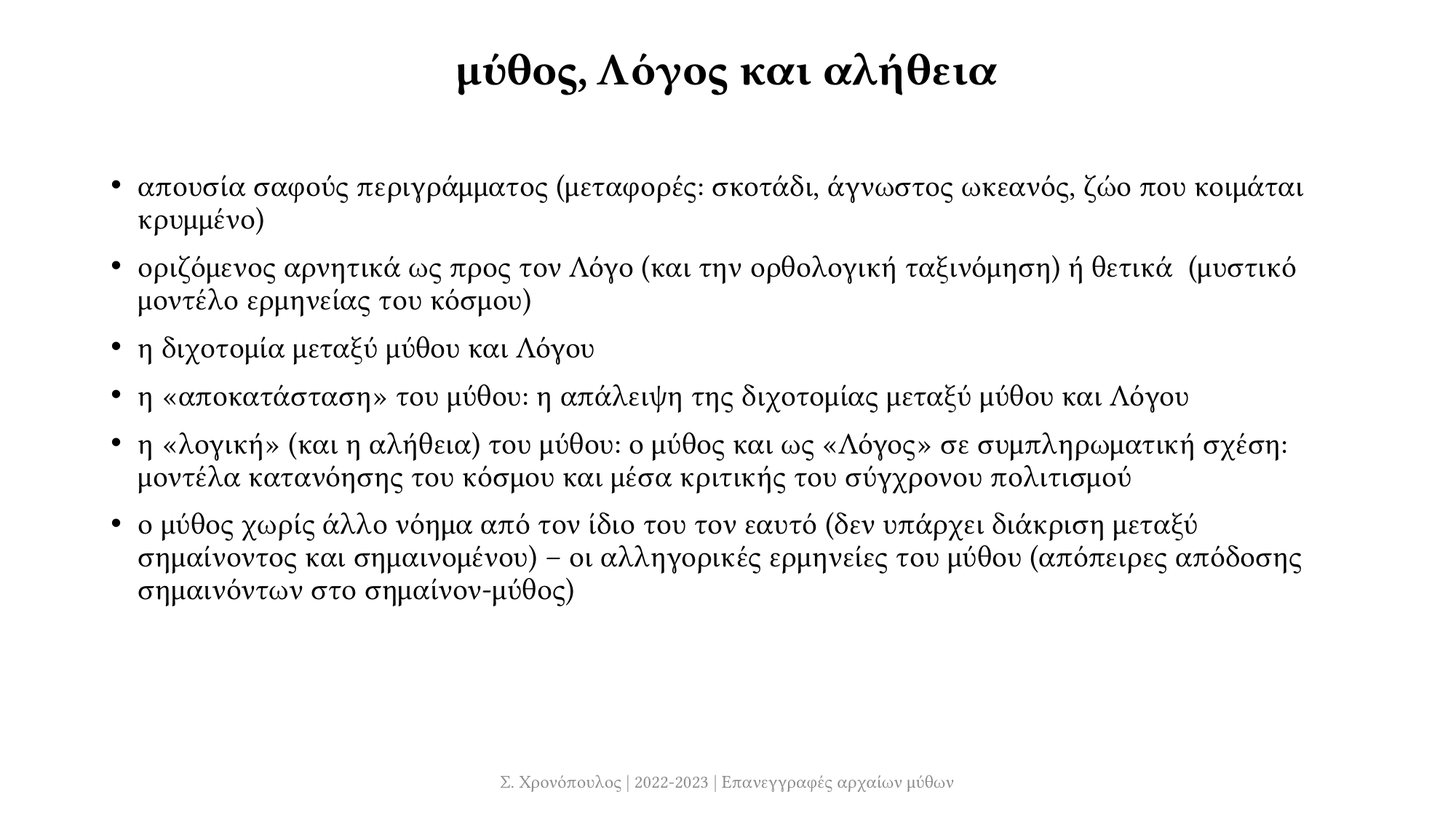

# μύθος, Λόγος και αλήθεια
απουσία σαφούς περιγράμματος (μεταφορές: σκοτάδι, άγνωστος ωκεανός, ζώο που κοιμάται κρυμμένο)
οριζόμενος αρνητικά ως προς τον Λόγο (και την ορθολογική ταξινόμηση) ή θετικά  (μυστικό μοντέλο ερμηνείας του κόσμου)
η διχοτομία μεταξύ μύθου και Λόγου
η «αποκατάσταση» του μύθου: η απάλειψη της διχοτομίας μεταξύ μύθου και Λόγου
η «λογική» (και η αλήθεια) του μύθου: ο μύθος και ως «Λόγος» σε συμπληρωματική σχέση: μοντέλα κατανόησης του κόσμου και μέσα κριτικής του σύγχρονου πολιτισμού
ο μύθος χωρίς άλλο νόημα από τον ίδιο του τον εαυτό (δεν υπάρχει διάκριση μεταξύ σημαίνοντος και σημαινομένου) – οι αλληγορικές ερμηνείες του μύθου (απόπειρες απόδοσης σημαινόντων στο σημαίνον-μύθος)
Σ. Χρονόπουλος | 2022-2023 | Επανεγγραφές αρχαίων μύθων